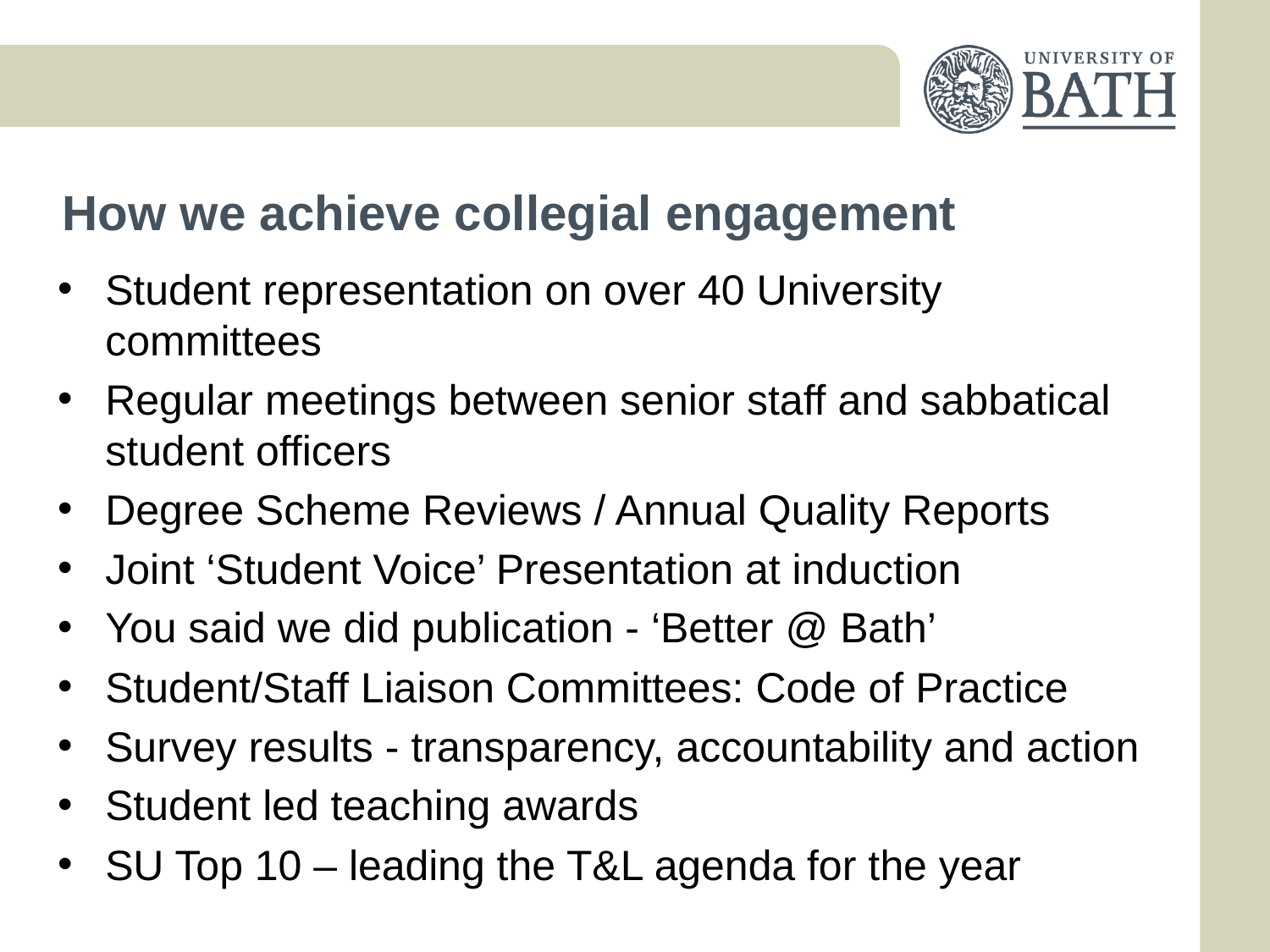

# How we achieve collegial engagement
Student representation on over 40 University committees
Regular meetings between senior staff and sabbatical student officers
Degree Scheme Reviews / Annual Quality Reports
Joint ‘Student Voice’ Presentation at induction
You said we did publication - ‘Better @ Bath’
Student/Staff Liaison Committees: Code of Practice
Survey results - transparency, accountability and action
Student led teaching awards
SU Top 10 – leading the T&L agenda for the year